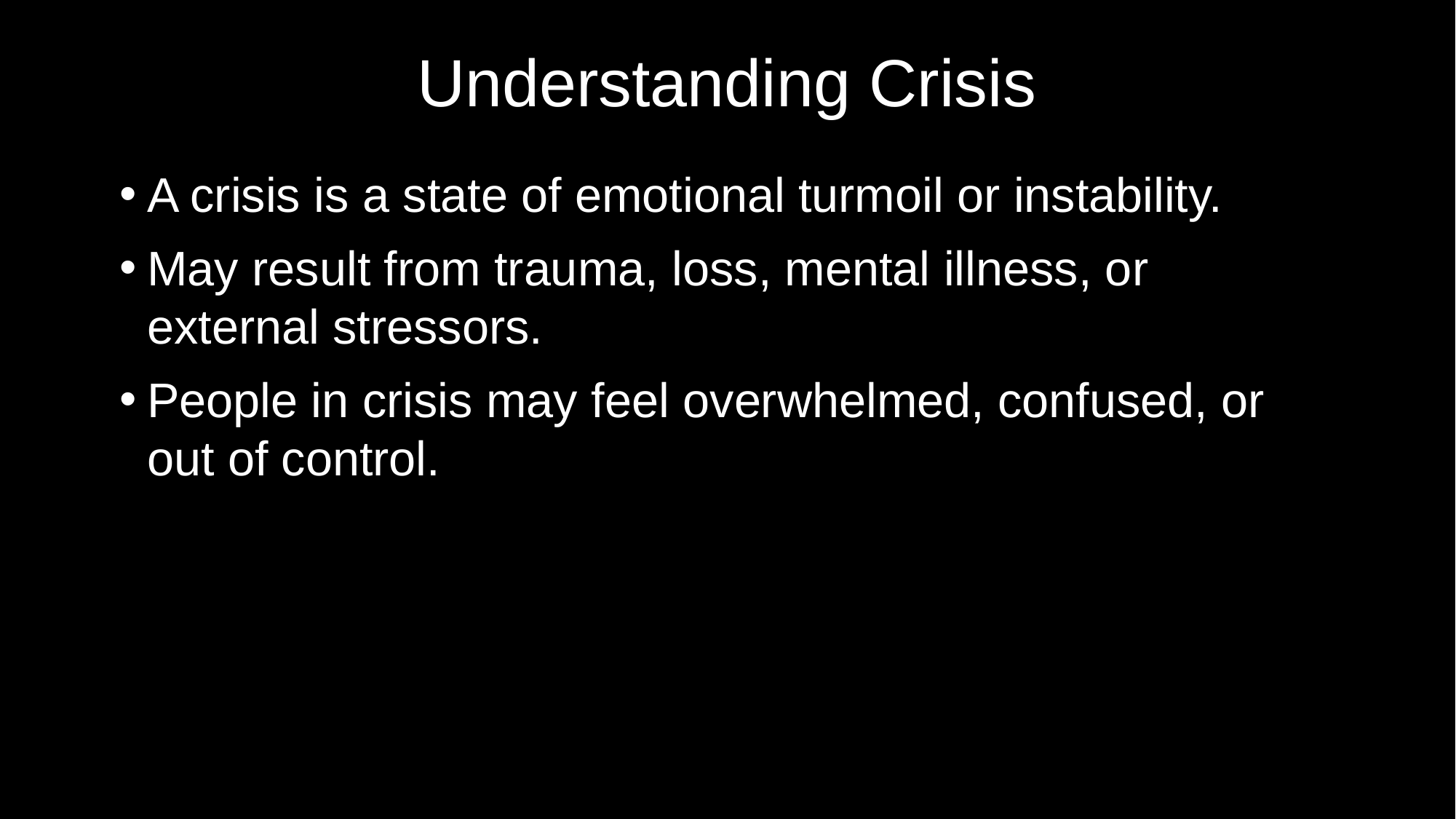

# Understanding Crisis
A crisis is a state of emotional turmoil or instability.
May result from trauma, loss, mental illness, or external stressors.
People in crisis may feel overwhelmed, confused, or out of control.